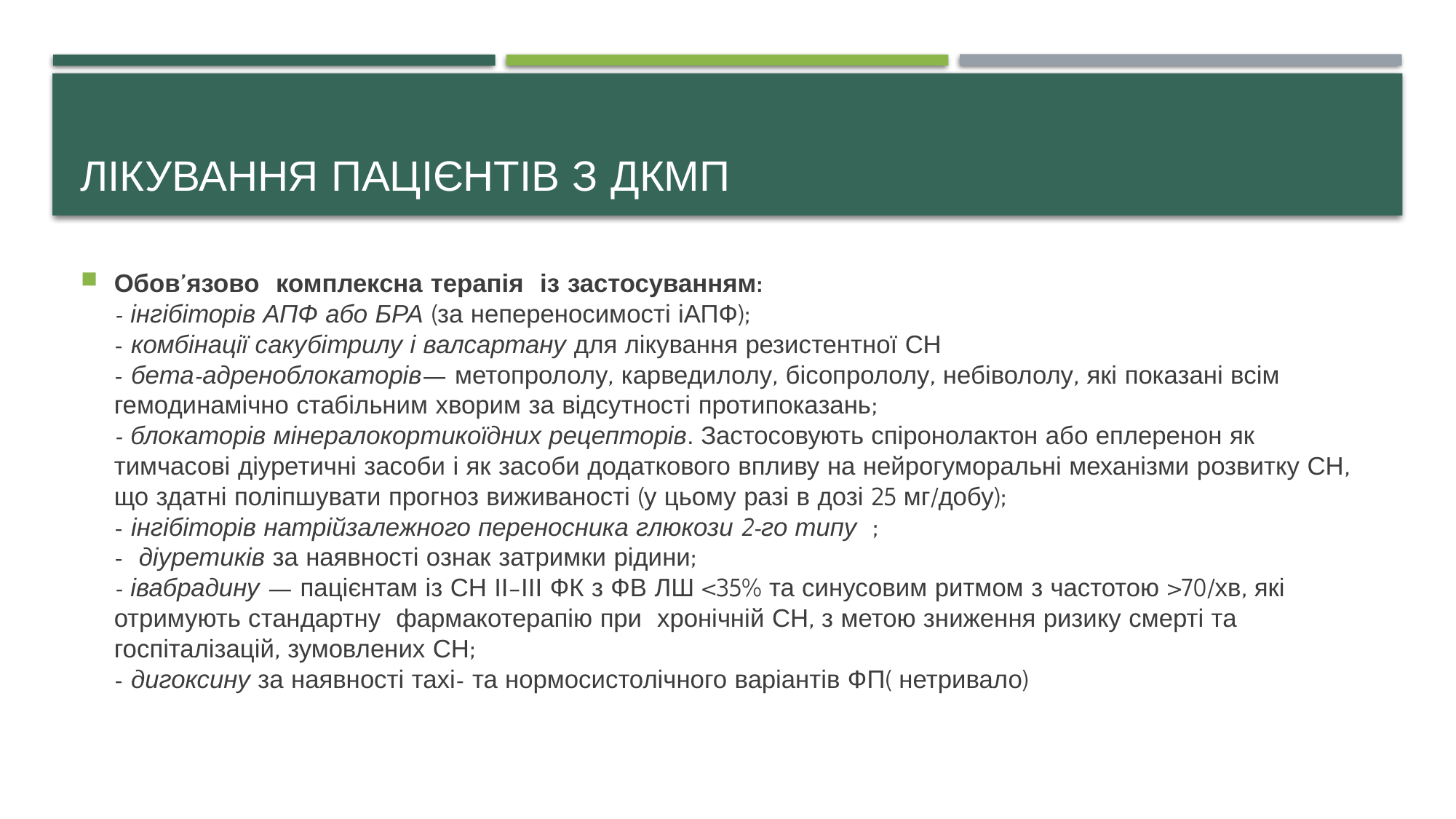

# Лікування пацієнтів з ДКМП
Обов’язово  комплексна терапія  із застосуванням:
- інгібіторів АПФ або БРА (за непереносимості іАПФ);
- комбінації сакубітрилу і валсартану для лікування резистентної СН
- бета-адреноблокаторів— метопрололу, карведилолу, бісопрололу, небівололу, які показані всім гемодинамічно стабільним хворим за відсутності протипоказань;
- блокаторів мінералокортикоїдних рецепторів. Застосовують спіронолактон або еплеренон як тимчасові діуретичні засоби і як засоби додаткового впливу на нейрогуморальні механізми розвитку СН, що здатні поліпшувати прогноз виживаності (у цьому разі в дозі 25 мг/добу);
- інгібіторів натрійзалежного переносника глюкози 2-го типу  ;
-  діуретиків за наявності ознак затримки рідини;
- івабрадину — пацієнтам із СН ІІ–ІІІ ФК з ФВ ЛШ <35% та синусовим ритмом з частотою >70/хв, які отримують стандартну  фармакотерапію при  хронічній СН, з метою зниження ризику смерті та госпіталізацій, зумовлених СН;
- дигоксину за наявності тахі- та нормосистолічного варіантів ФП( нетривало)